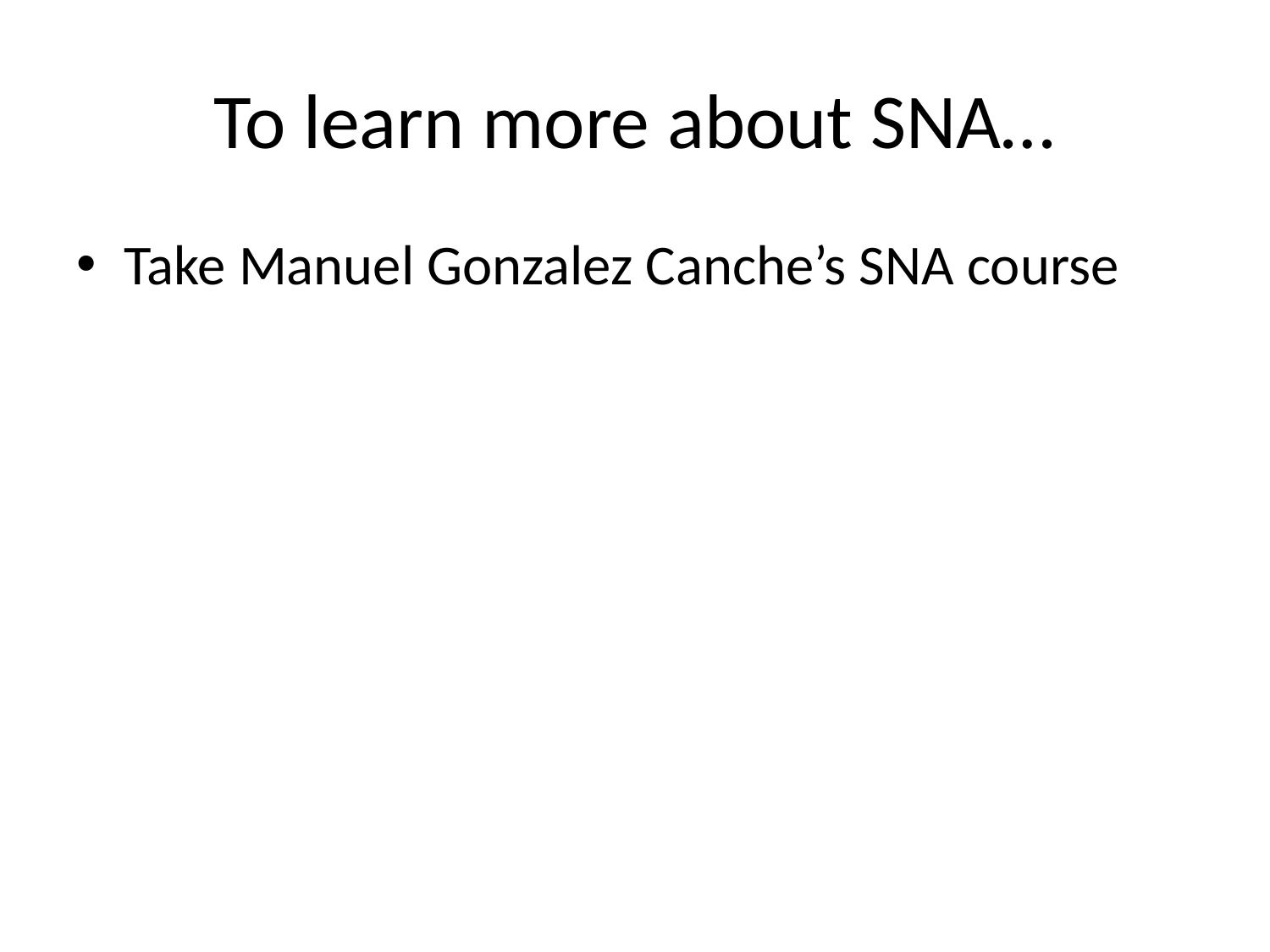

# To learn more about SNA…
Take Manuel Gonzalez Canche’s SNA course